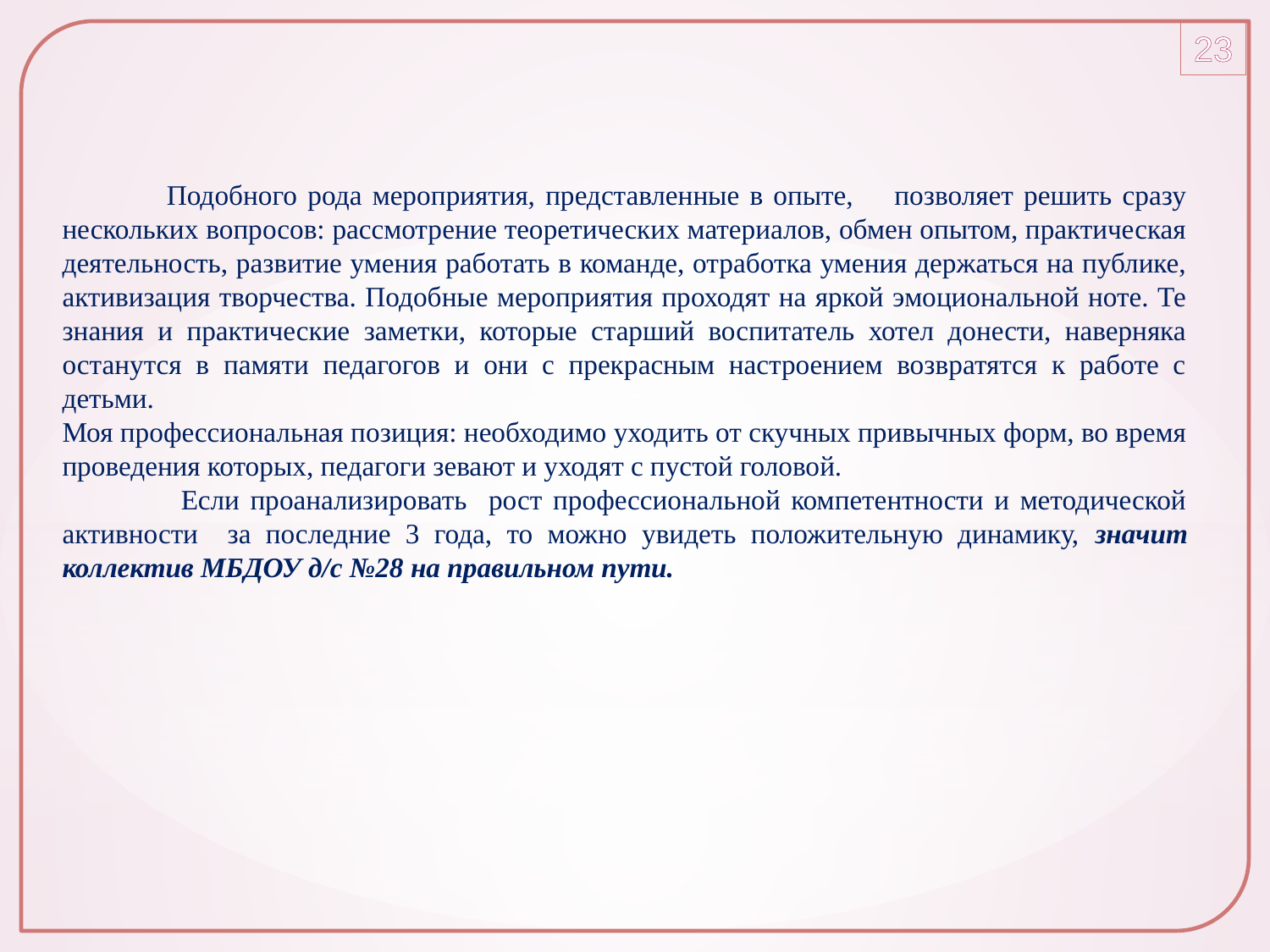

23

          Подобного рода мероприятия, представленные в опыте,    позволяет решить сразу нескольких вопросов: рассмотрение теоретических материалов, обмен опытом, практическая деятельность, развитие умения работать в команде, отработка умения держаться на публике, активизация творчества. Подобные мероприятия проходят на яркой эмоциональной ноте. Те знания и практические заметки, которые старший воспитатель хотел донести, наверняка останутся в памяти педагогов и они с прекрасным настроением возвратятся к работе с детьми.
Моя профессиональная позиция: необходимо уходить от скучных привычных форм, во время проведения которых, педагоги зевают и уходят с пустой головой.
           Если проанализировать  рост профессиональной компетентности и методической активности  за последние 3 года, то можно увидеть положительную динамику, значит коллектив МБДОУ д/с №28 на правильном пути.